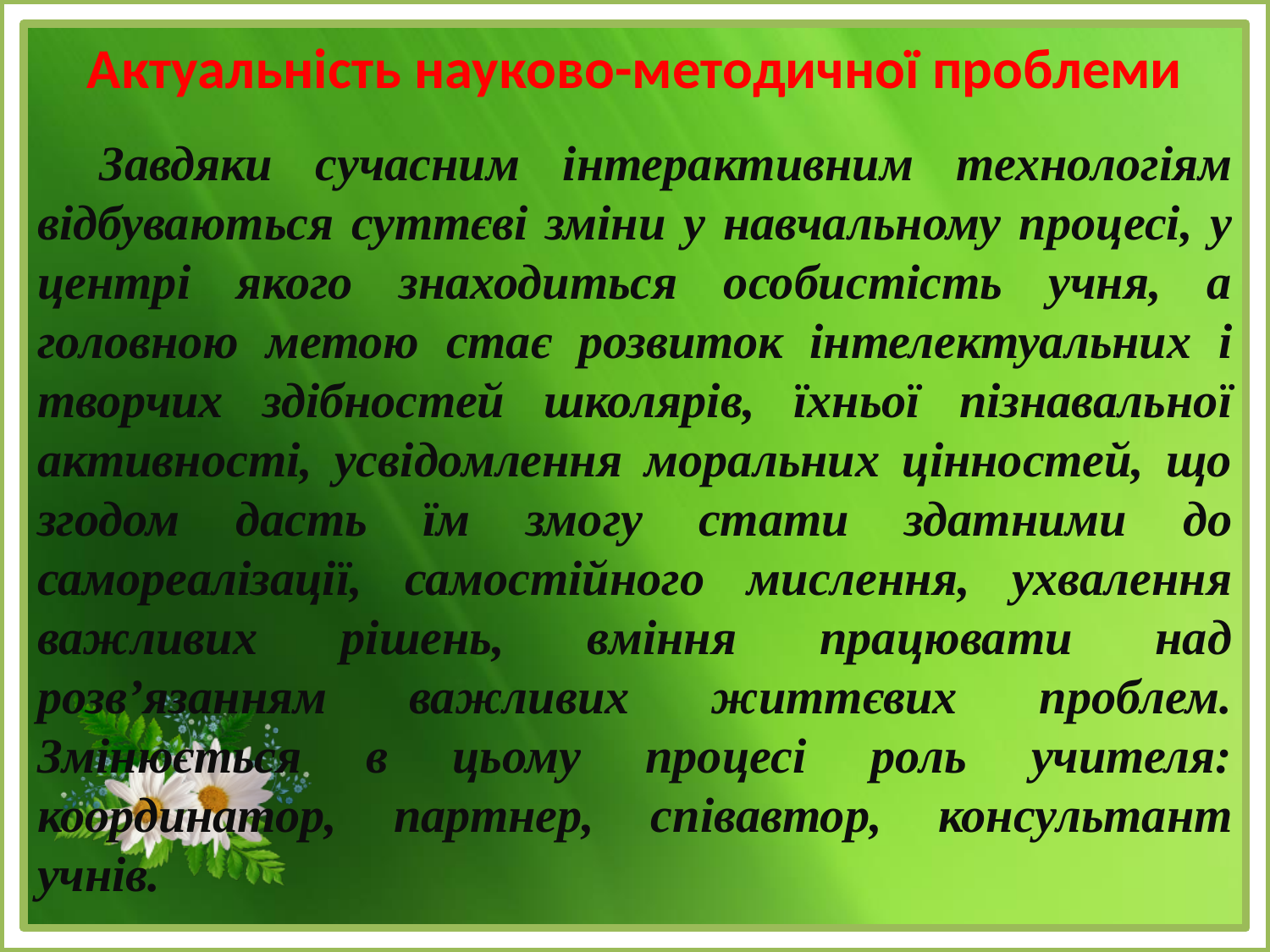

# Актуальність науково-методичної проблеми

Завдяки сучасним інтерактивним технологіям відбуваються суттєві зміни у навчальному процесі, у центрі якого знаходиться особистість учня, а головною метою стає розвиток інтелектуальних і творчих здібностей школярів, їхньої пізнавальної активності, усвідомлення моральних цінностей, що згодом дасть їм змогу стати здатними до самореалізації, самостійного мислення, ухвалення важливих рішень, вміння працювати над розв’язанням важливих життєвих проблем. Змінюється в цьому процесі роль учителя: координатор, партнер, співавтор, консультант учнів.